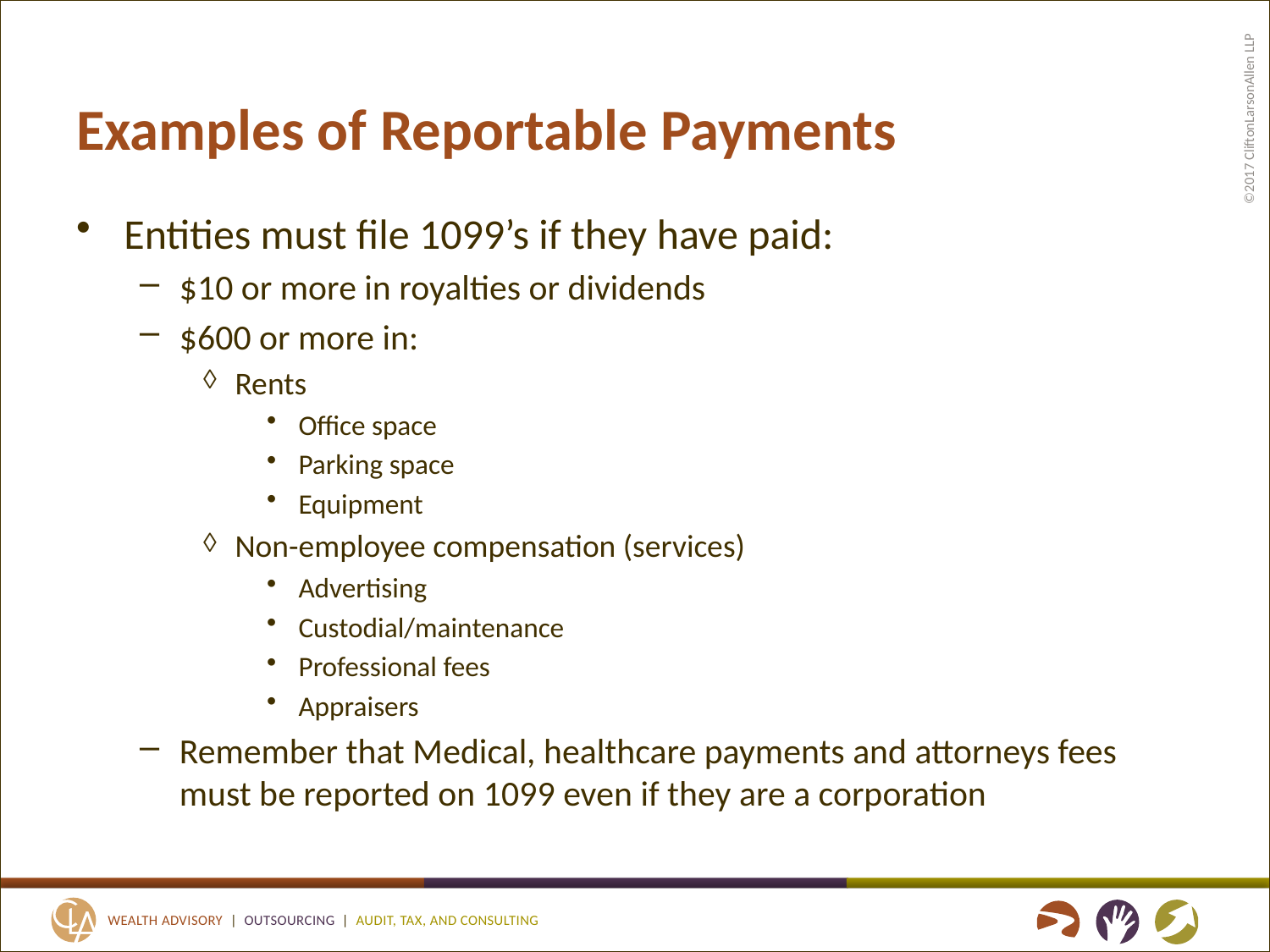

# Examples of Reportable Payments
Entities must file 1099’s if they have paid:
$10 or more in royalties or dividends
$600 or more in:
Rents
Office space
Parking space
Equipment
Non-employee compensation (services)
Advertising
Custodial/maintenance
Professional fees
Appraisers
Remember that Medical, healthcare payments and attorneys fees must be reported on 1099 even if they are a corporation